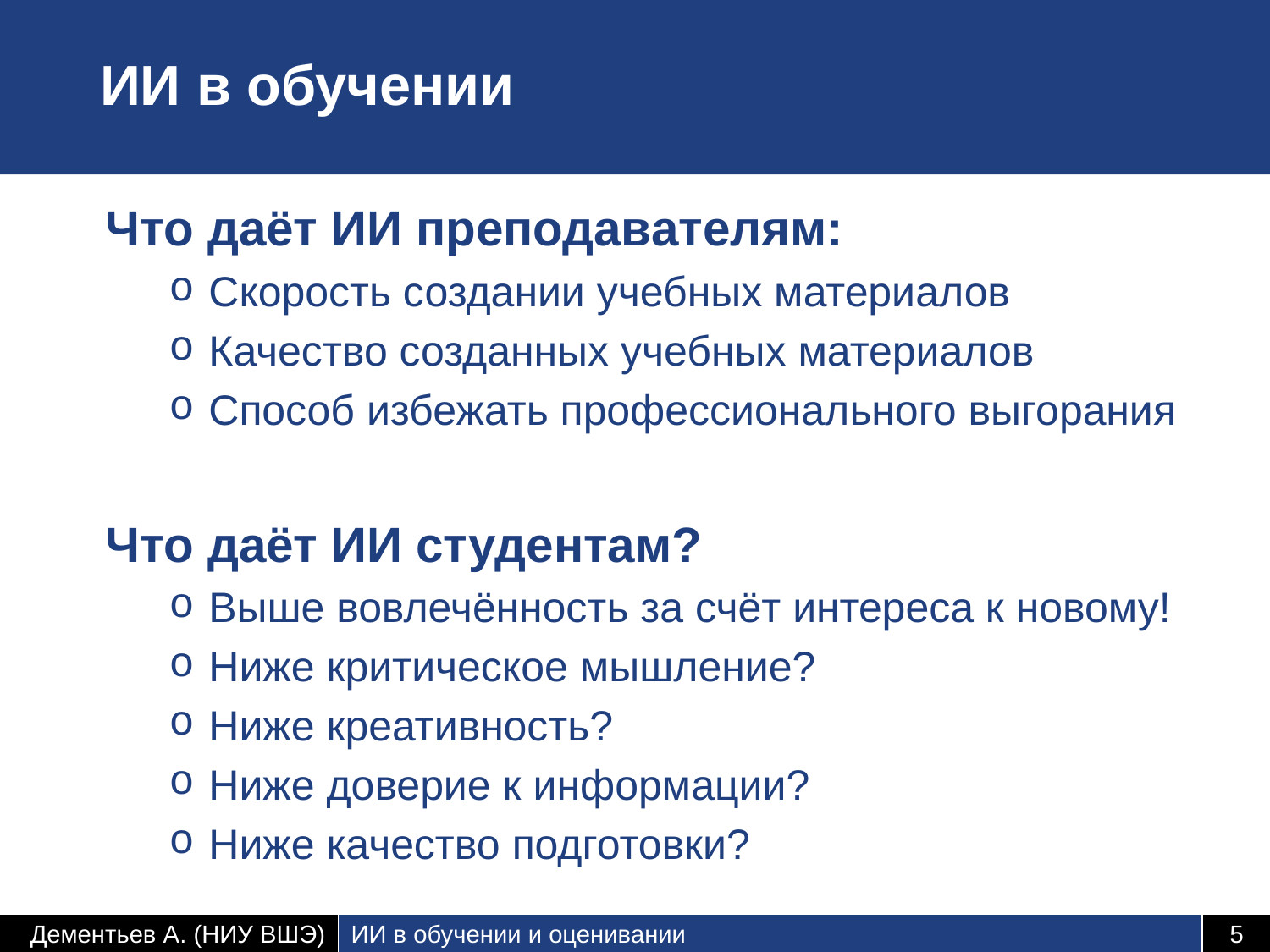

# ИИ в обучении
Что даёт ИИ преподавателям:
Скорость создании учебных материалов
Качество созданных учебных материалов
Способ избежать профессионального выгорания

Что даёт ИИ студентам?
Выше вовлечённость за счёт интереса к новому!
Ниже критическое мышление?
Ниже креативность?
Ниже доверие к информации?
Ниже качество подготовки?

| Дементьев А. (НИУ ВШЭ) | ИИ в обучении и оценивании | 5 |
| --- | --- | --- |